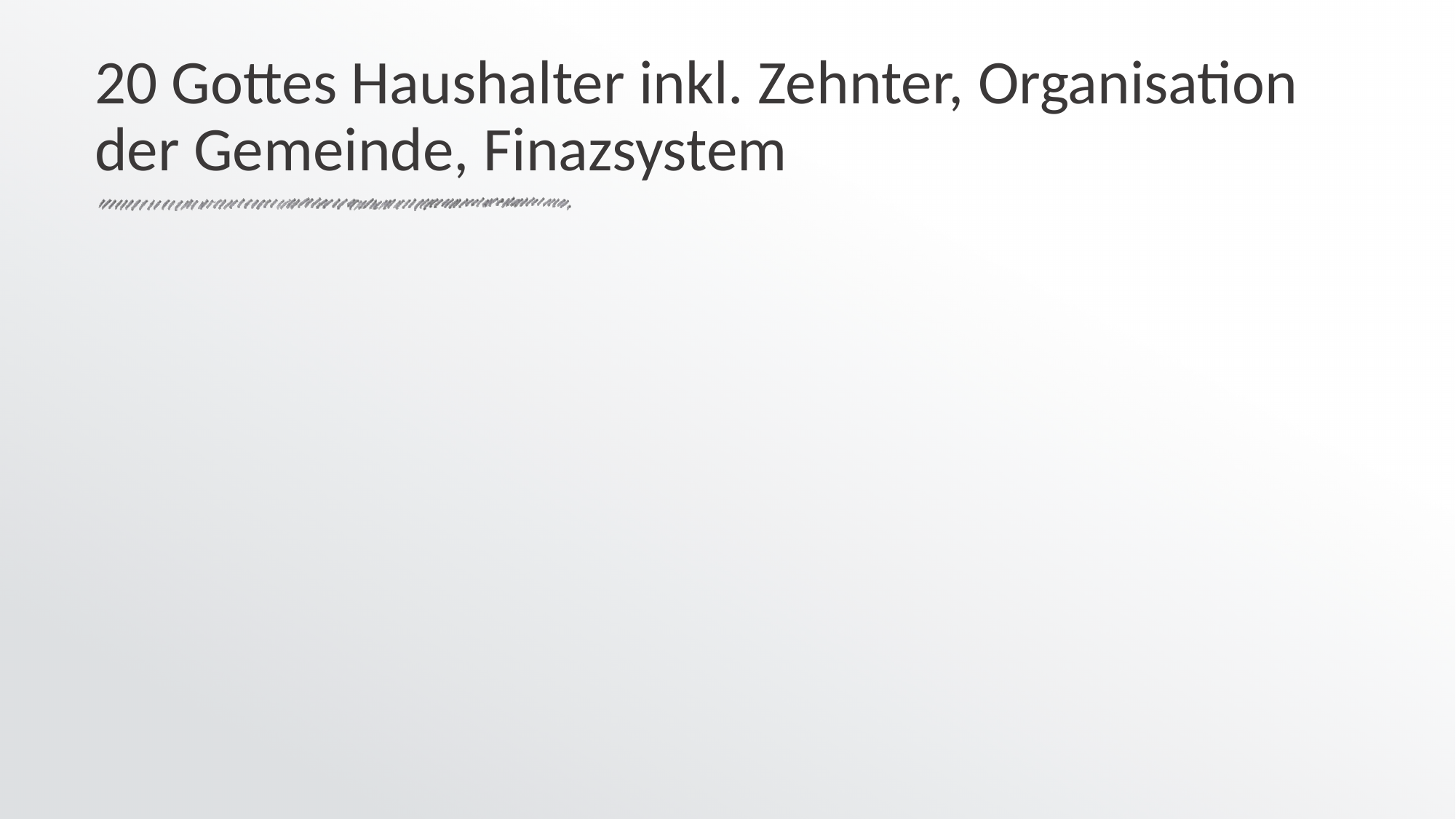

# 20 Gottes Haushalter inkl. Zehnter, Organisation der Gemeinde, Finazsystem